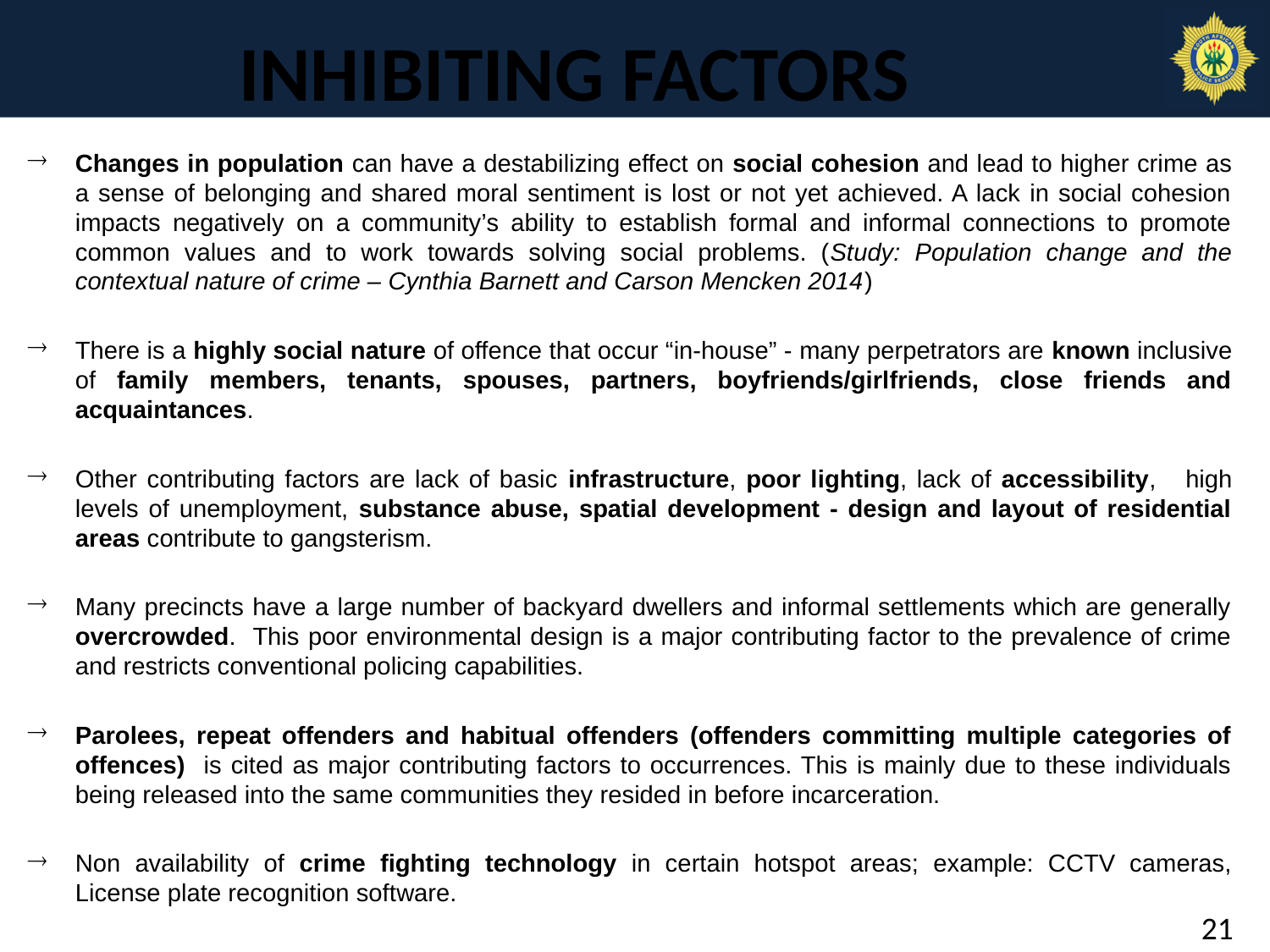

# INHIBITING FACTORS
Changes in population can have a destabilizing effect on social cohesion and lead to higher crime as a sense of belonging and shared moral sentiment is lost or not yet achieved. A lack in social cohesion impacts negatively on a community’s ability to establish formal and informal connections to promote common values and to work towards solving social problems. (Study: Population change and the contextual nature of crime – Cynthia Barnett and Carson Mencken 2014)

There is a highly social nature of offence that occur “in-house” - many perpetrators are known inclusive of family members, tenants, spouses, partners, boyfriends/girlfriends, close friends and acquaintances.

Other contributing factors are lack of basic infrastructure, poor lighting, lack of accessibility,   high levels of unemployment, substance abuse, spatial development - design and layout of residential areas contribute to gangsterism.

Many precincts have a large number of backyard dwellers and informal settlements which are generally overcrowded.  This poor environmental design is a major contributing factor to the prevalence of crime and restricts conventional policing capabilities.

Parolees, repeat offenders and habitual offenders (offenders committing multiple categories of offences)  is cited as major contributing factors to occurrences. This is mainly due to these individuals being released into the same communities they resided in before incarceration.

Non availability of crime fighting technology in certain hotspot areas; example: CCTV cameras, License plate recognition software.
21